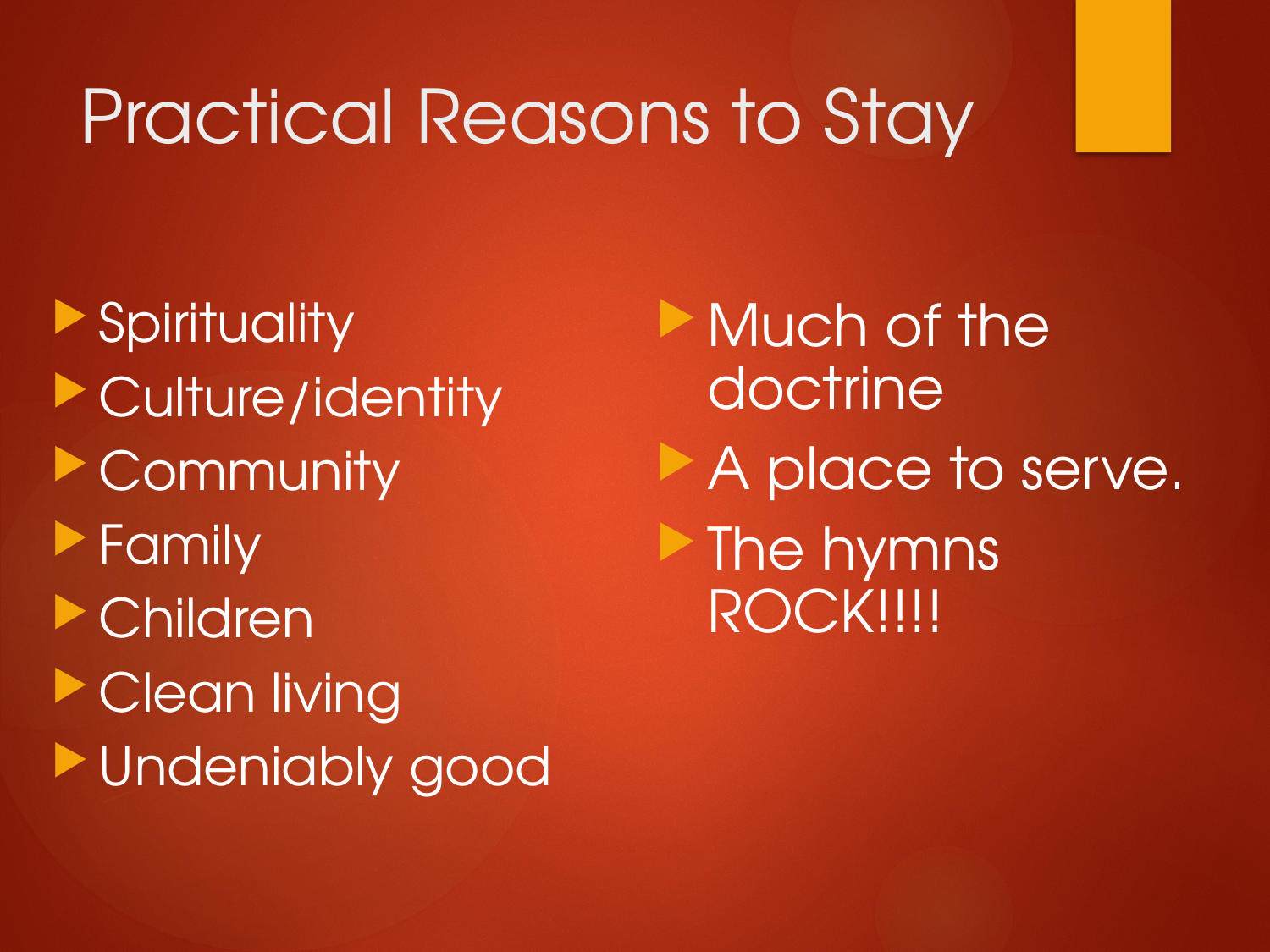

# Practical Reasons to Stay
Spirituality
Culture/identity
Community
Family
Children
Clean living
Undeniably good

Much of the doctrine
A place to serve.
The hymns ROCK!!!!